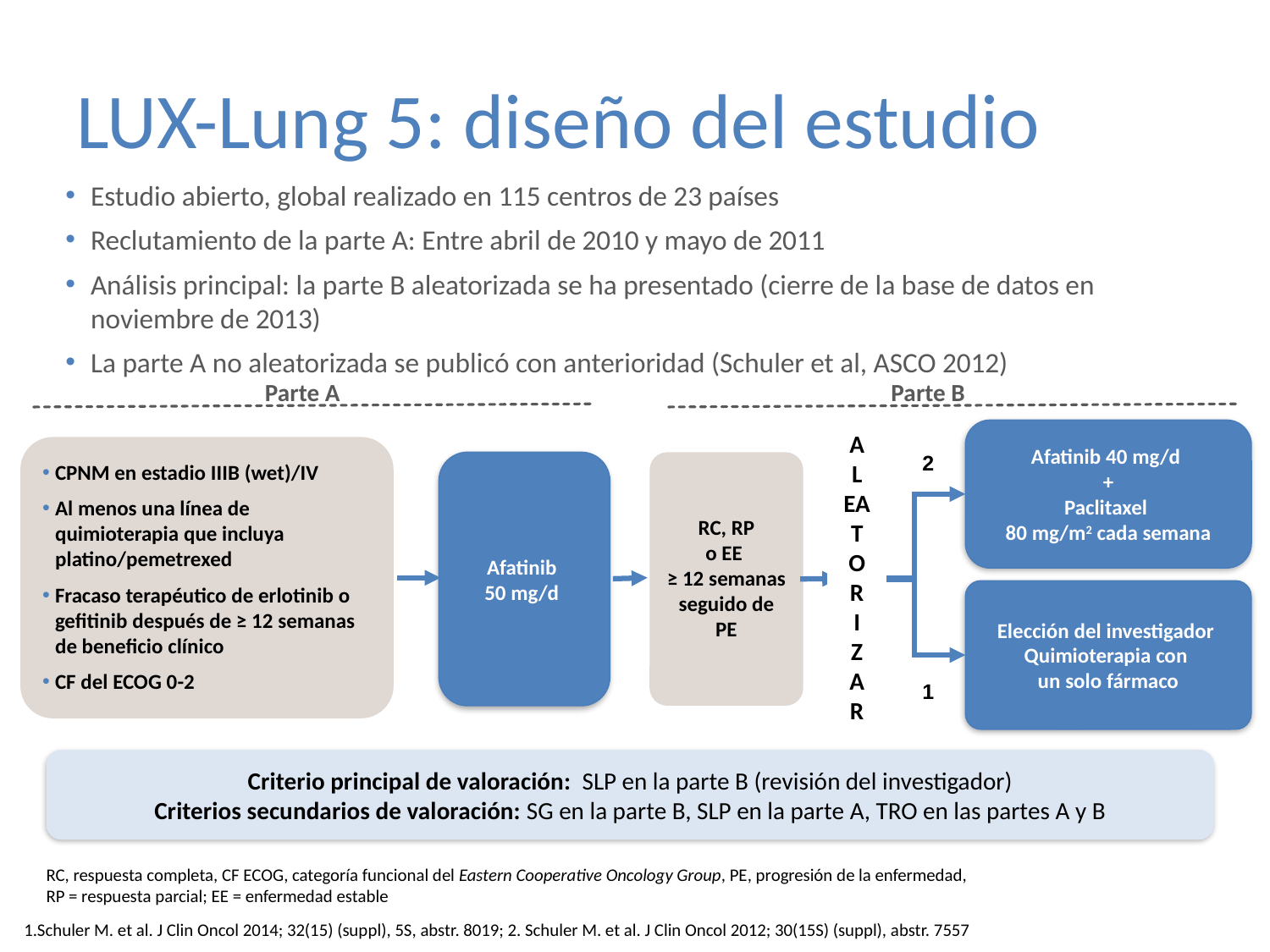

# LUX-Lung 5: diseño del estudio
Estudio abierto, global realizado en 115 centros de 23 países
Reclutamiento de la parte A: Entre abril de 2010 y mayo de 2011
Análisis principal: la parte B aleatorizada se ha presentado (cierre de la base de datos en noviembre de 2013)
La parte A no aleatorizada se publicó con anterioridad (Schuler et al, ASCO 2012)
Parte A
Parte B
A
L
EA
T
O
R
I
Z
A
R
Afatinib 40 mg/d
+
Paclitaxel
80 mg/m2 cada semana
CPNM en estadio IIIB (wet)/IV
Al menos una línea de quimioterapia que incluya platino/pemetrexed
Fracaso terapéutico de erlotinib o gefitinib después de ≥ 12 semanas de beneficio clínico
CF del ECOG 0-2
2
Afatinib
50 mg/d
RC, RP
o EE
≥ 12 semanas
seguido de
PE
Elección del investigador
Quimioterapia con
un solo fármaco
1
Criterio principal de valoración:  SLP en la parte B (revisión del investigador)
Criterios secundarios de valoración: SG en la parte B, SLP en la parte A, TRO en las partes A y B

RC, respuesta completa, CF ECOG, categoría funcional del Eastern Cooperative Oncology Group, PE, progresión de la enfermedad,
RP = respuesta parcial; EE = enfermedad estable
1.Schuler M. et al. J Clin Oncol 2014; 32(15) (suppl), 5S, abstr. 8019; 2. Schuler M. et al. J Clin Oncol 2012; 30(15S) (suppl), abstr. 7557